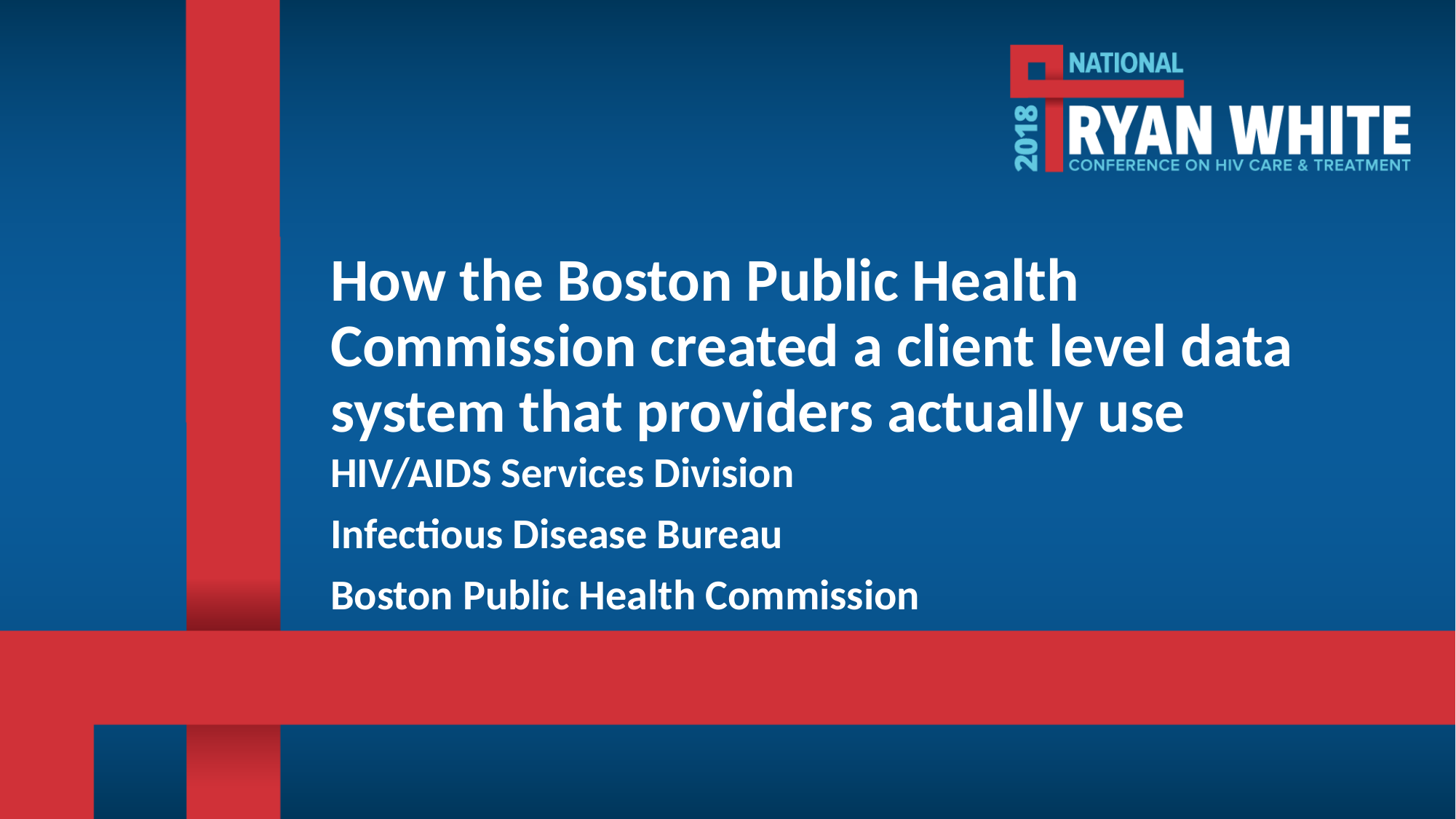

# How the Boston Public Health Commission created a client level data system that providers actually use
HIV/AIDS Services Division
Infectious Disease Bureau
Boston Public Health Commission